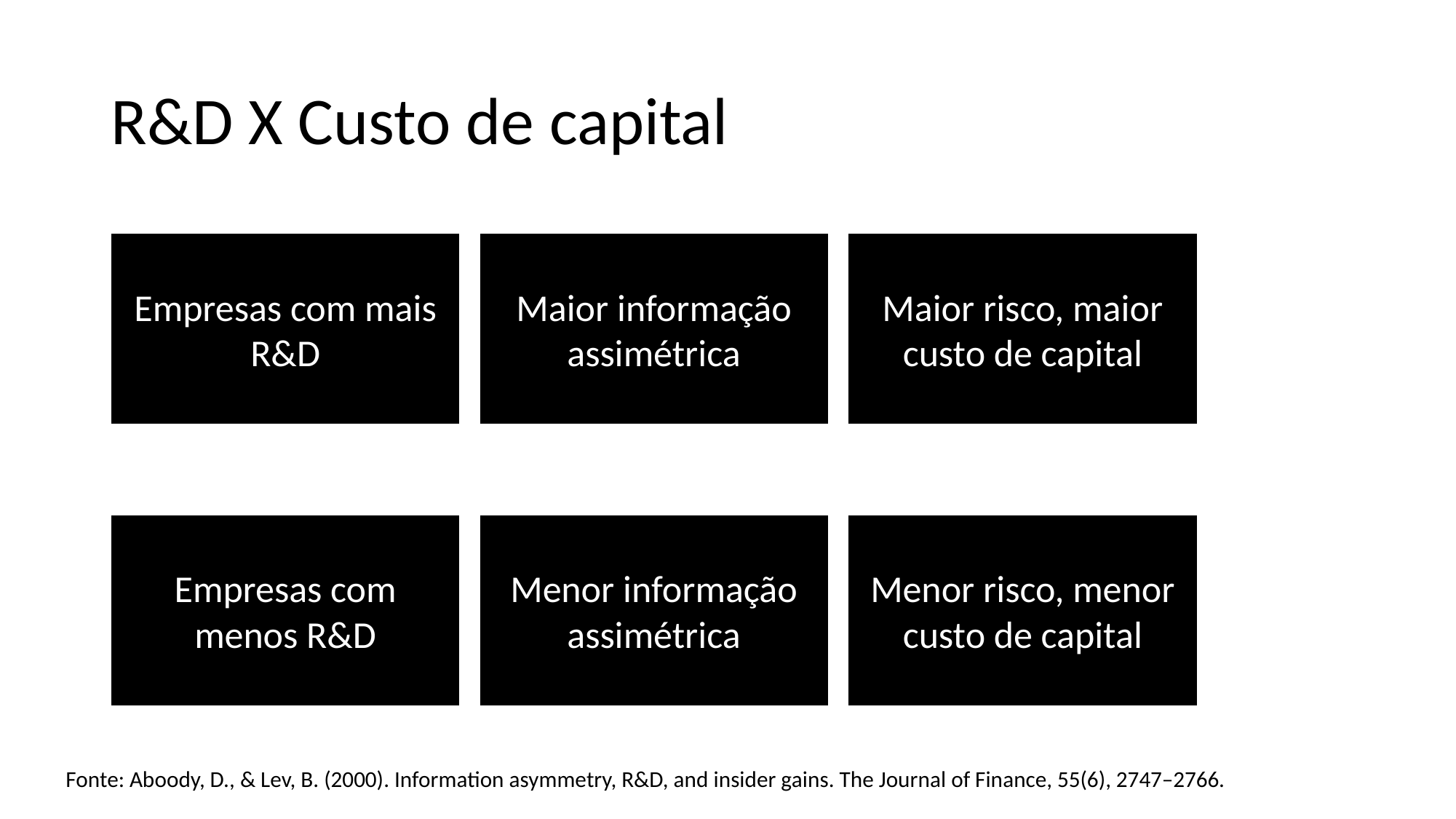

# R&D X Custo de capital

Empresas com mais R&D
Maior informação assimétrica
Maior risco, maior custo de capital
Empresas com menos R&D
Menor informação assimétrica
Menor risco, menor custo de capital
Fonte: Aboody, D., & Lev, B. (2000). Information asymmetry, R&D, and insider gains. The Journal of Finance, 55(6), 2747–2766.